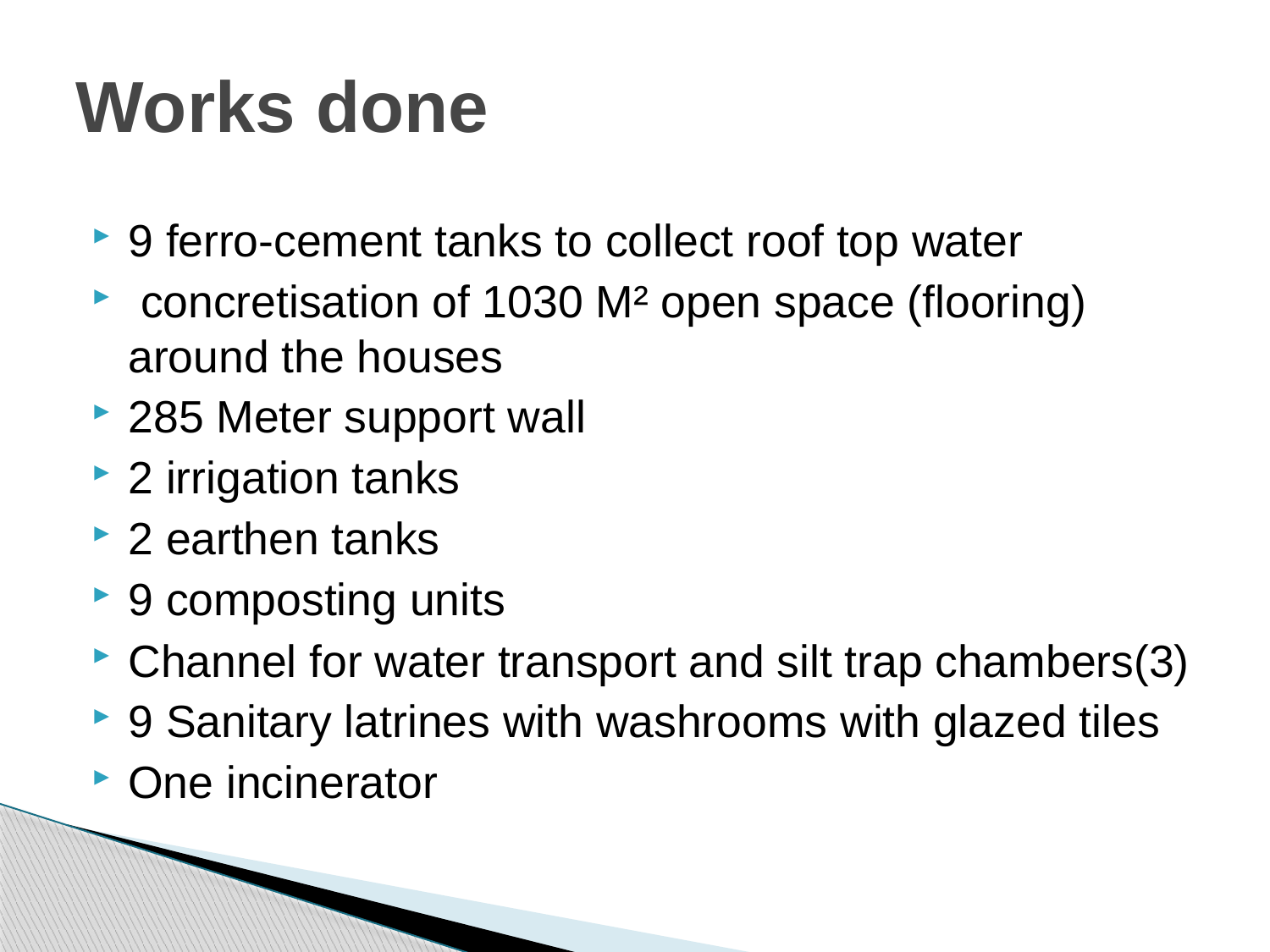

# Works done
9 ferro-cement tanks to collect roof top water
 concretisation of 1030 M² open space (flooring) around the houses
285 Meter support wall
2 irrigation tanks
2 earthen tanks
9 composting units
Channel for water transport and silt trap chambers(3)
9 Sanitary latrines with washrooms with glazed tiles
One incinerator